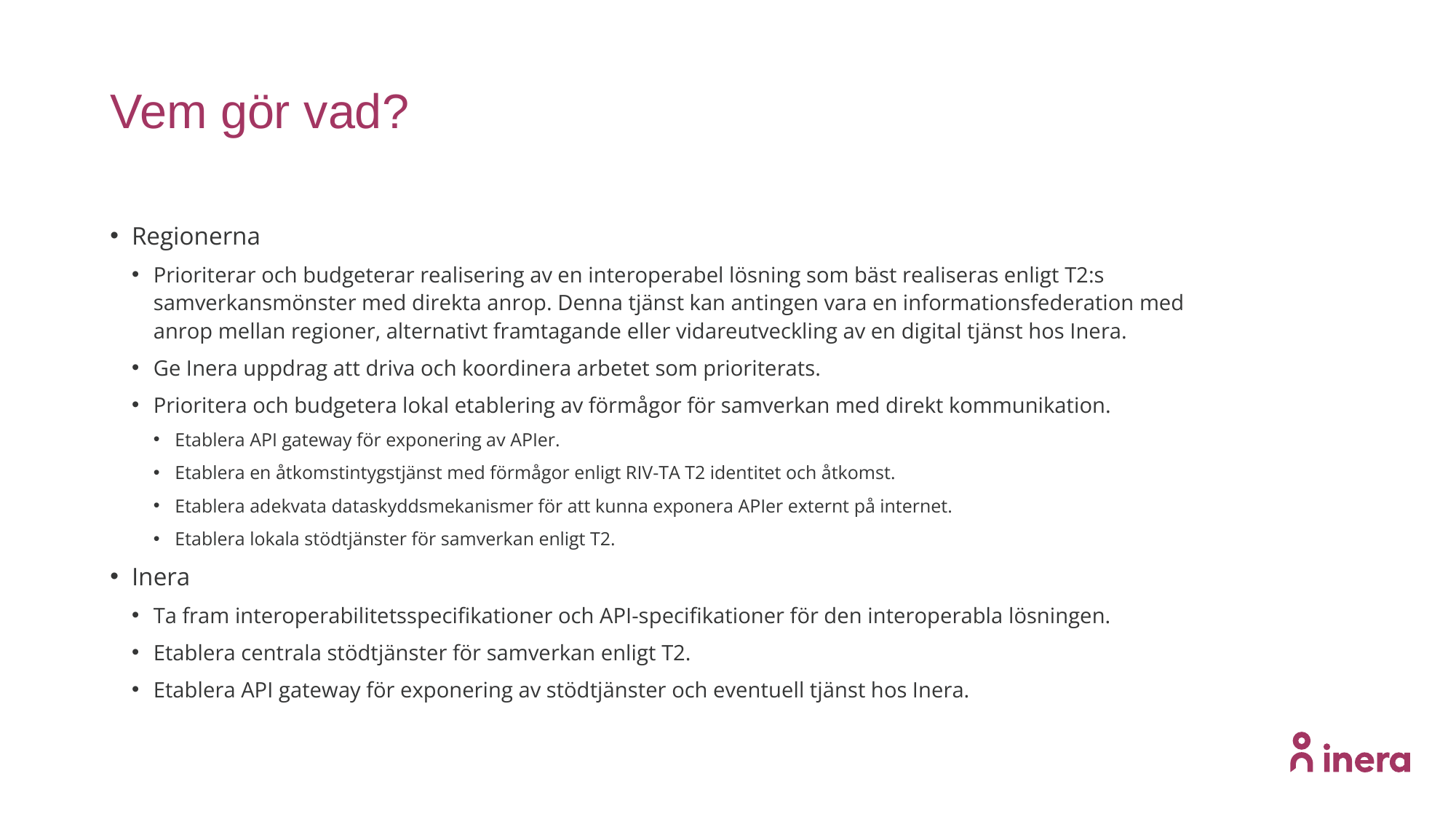

# Vem gör vad?
Regionerna
Prioriterar och budgeterar realisering av en interoperabel lösning som bäst realiseras enligt T2:s samverkansmönster med direkta anrop. Denna tjänst kan antingen vara en informationsfederation med anrop mellan regioner, alternativt framtagande eller vidareutveckling av en digital tjänst hos Inera.
Ge Inera uppdrag att driva och koordinera arbetet som prioriterats.
Prioritera och budgetera lokal etablering av förmågor för samverkan med direkt kommunikation.
Etablera API gateway för exponering av APIer.
Etablera en åtkomstintygstjänst med förmågor enligt RIV-TA T2 identitet och åtkomst.
Etablera adekvata dataskyddsmekanismer för att kunna exponera APIer externt på internet.
Etablera lokala stödtjänster för samverkan enligt T2.
Inera
Ta fram interoperabilitetsspecifikationer och API-specifikationer för den interoperabla lösningen.
Etablera centrala stödtjänster för samverkan enligt T2.
Etablera API gateway för exponering av stödtjänster och eventuell tjänst hos Inera.